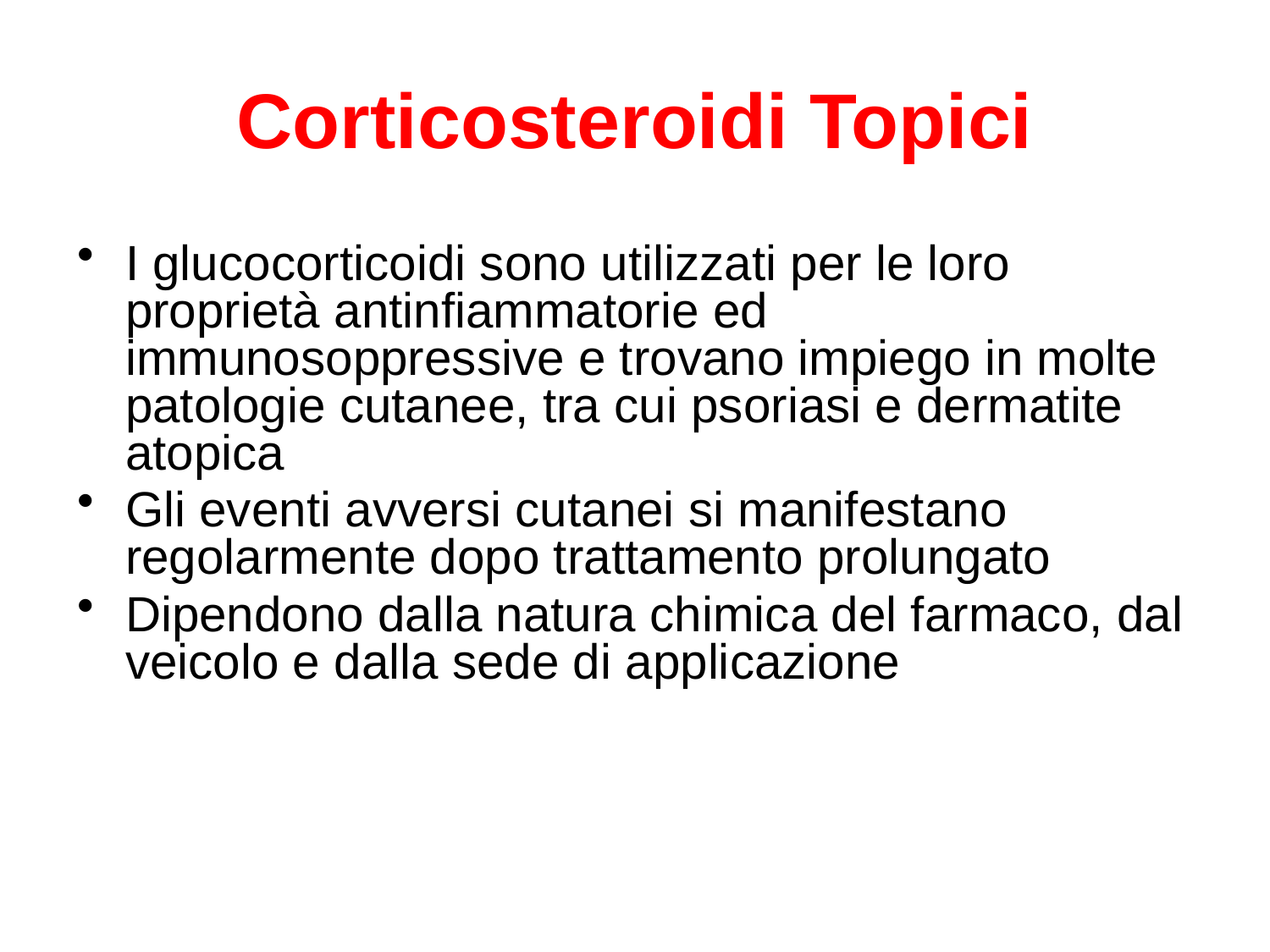

# Corticosteroidi Topici
I glucocorticoidi sono utilizzati per le loro proprietà antinfiammatorie ed immunosoppressive e trovano impiego in molte patologie cutanee, tra cui psoriasi e dermatite atopica
Gli eventi avversi cutanei si manifestano regolarmente dopo trattamento prolungato
Dipendono dalla natura chimica del farmaco, dal veicolo e dalla sede di applicazione